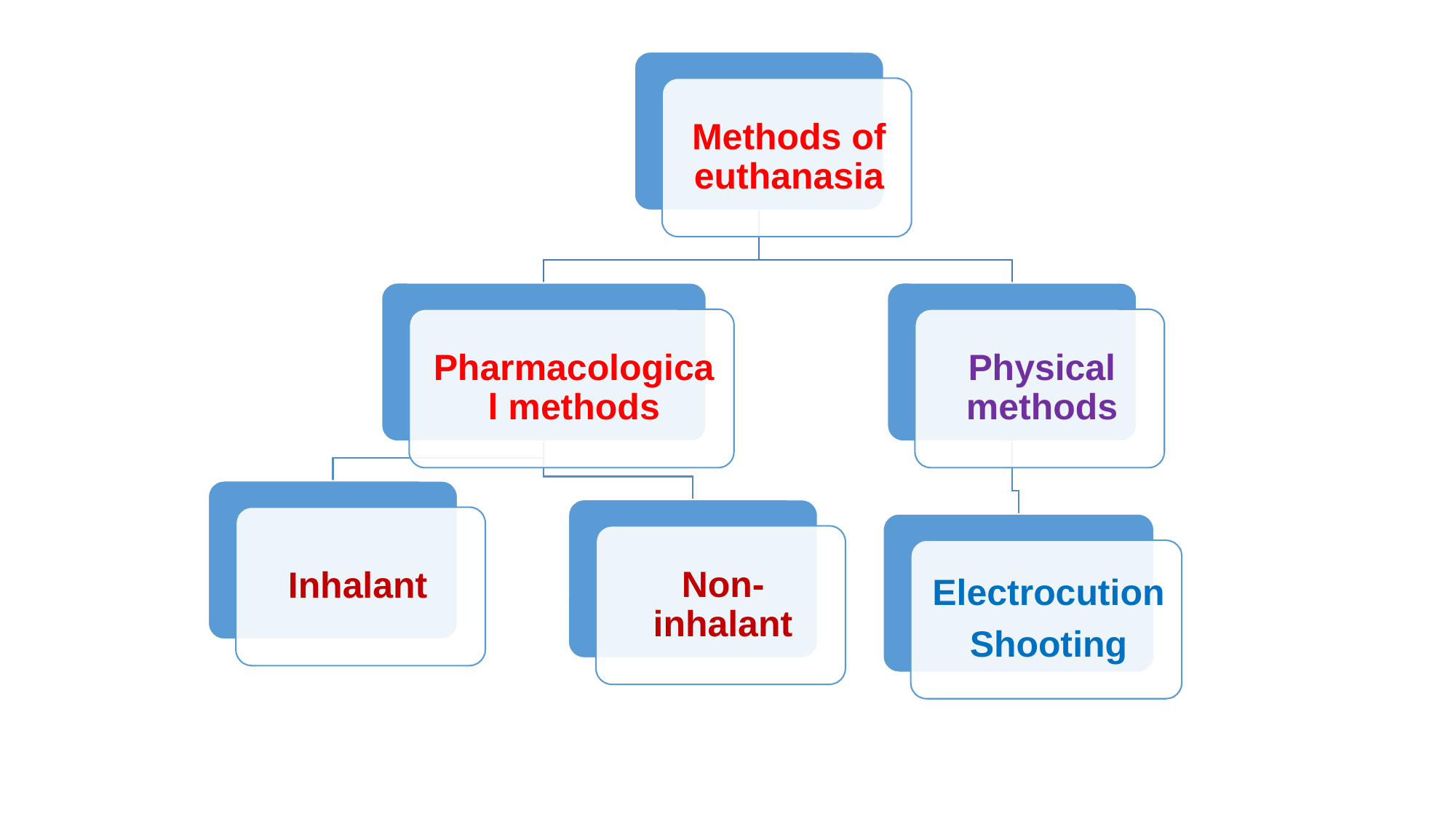

Methods of euthanasia
Pharmacological methods
Inhalant
Non-inhalant
Physical methods
Electrocution
Shooting